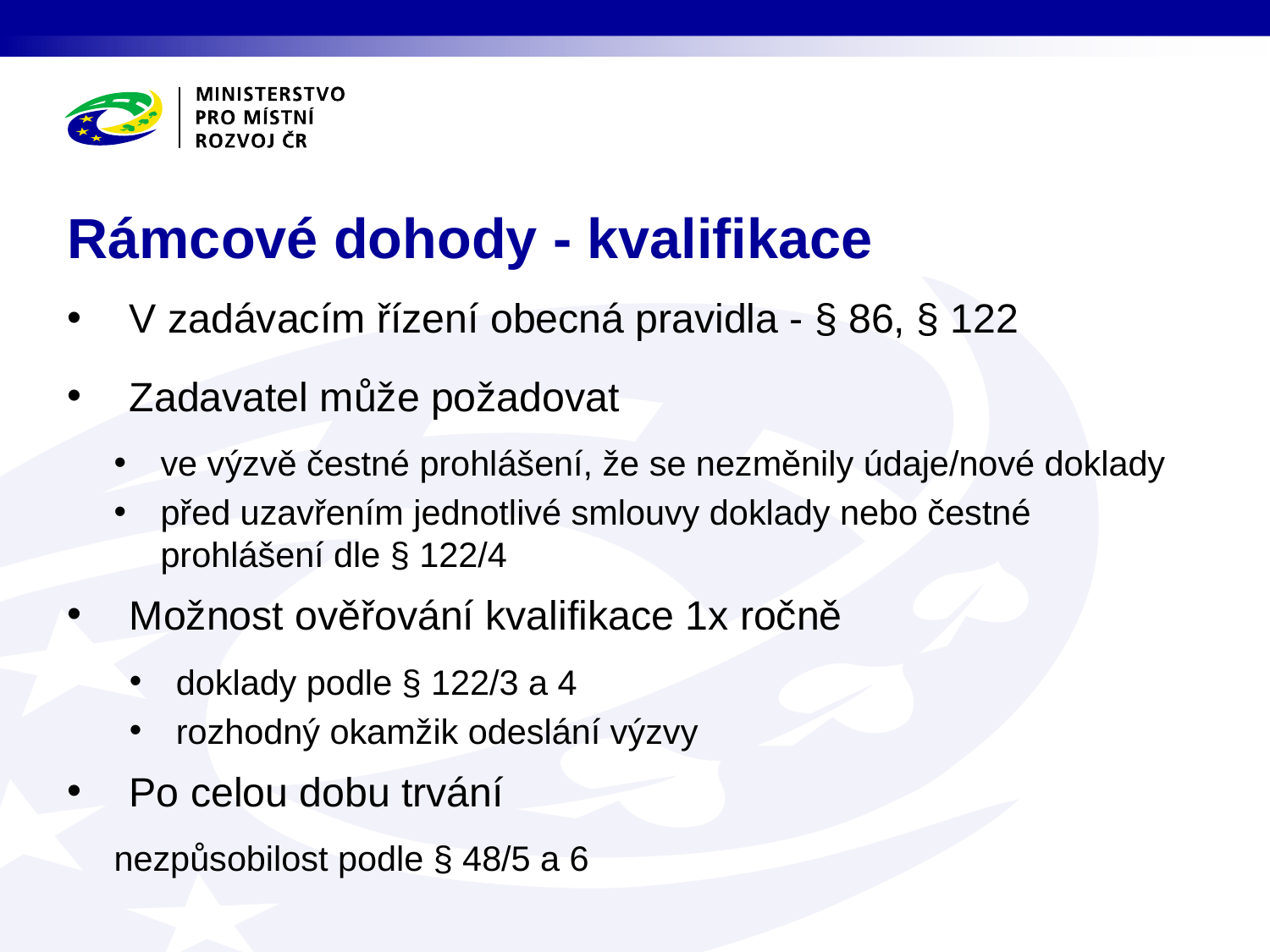

# Rámcové dohody - kvalifikace
V zadávacím řízení obecná pravidla - § 86, § 122
Zadavatel může požadovat
ve výzvě čestné prohlášení, že se nezměnily údaje/nové doklady
před uzavřením jednotlivé smlouvy doklady nebo čestné prohlášení dle § 122/4
Možnost ověřování kvalifikace 1x ročně
doklady podle § 122/3 a 4
rozhodný okamžik odeslání výzvy
Po celou dobu trvání
nezpůsobilost podle § 48/5 a 6